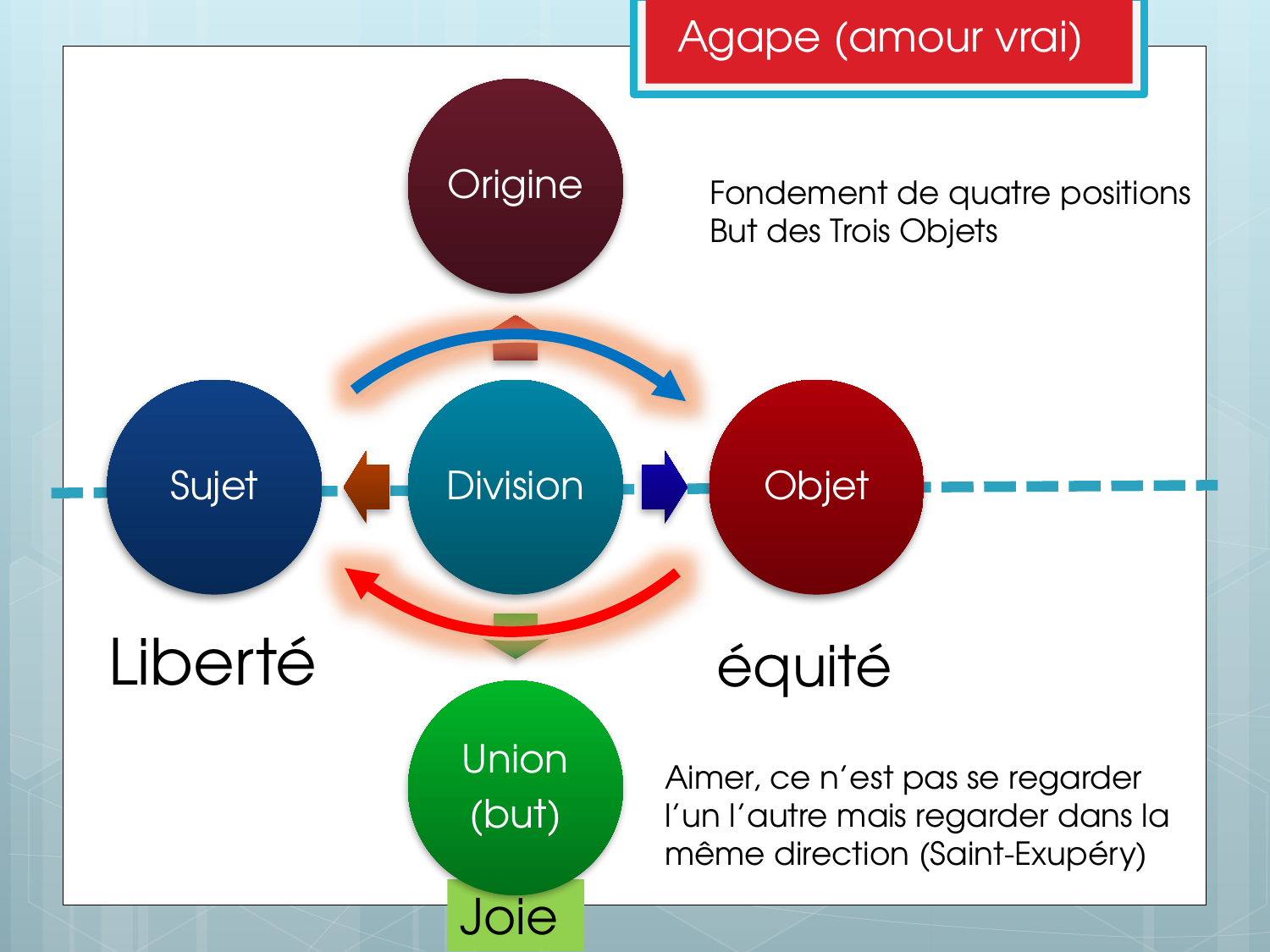

Agape (amour vrai)
Division

Origine

Objet

Union
(but)

Sujet
Fondement de quatre positions
But des Trois Objets

Liberté
équité
Aimer, ce n’est pas se regarder l’un l’autre mais regarder dans la même direction (Saint-Exupéry)
Joie